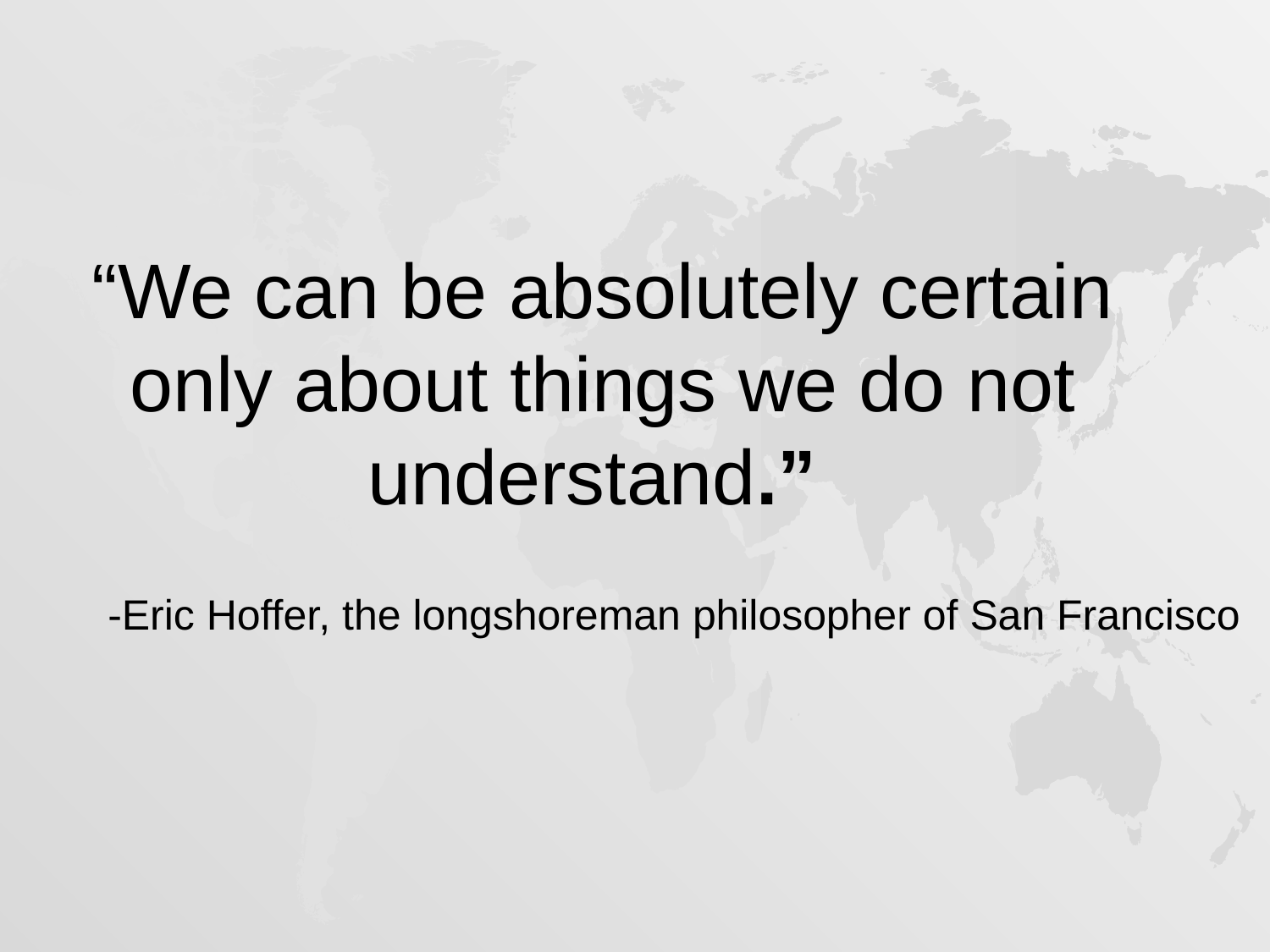

“We can be absolutely certain only about things we do not understand.”
-Eric Hoffer, the longshoreman philosopher of San Francisco